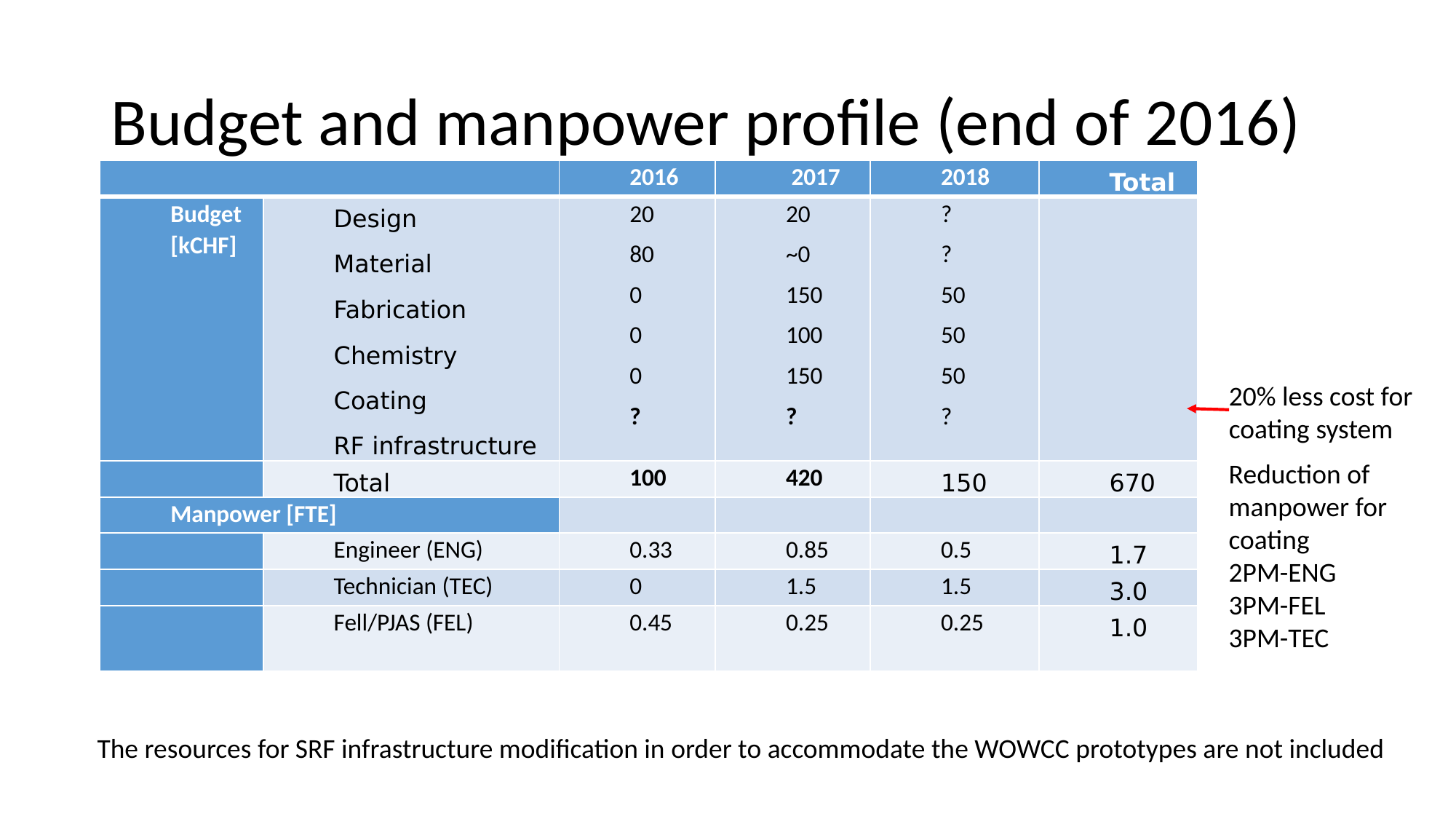

# Budget and manpower profile (end of 2016)
|  |  | 2016 | 2017 | 2018 | Total |
| --- | --- | --- | --- | --- | --- |
| Budget [kCHF] | Design Material Fabrication Chemistry Coating RF infrastructure | 20 80 0 0 0 ? | 20 ~0 150 100 150 ? | ? ? 50 50 50 ? |  |
|  | Total | 100 | 420 | 150 | 670 |
| Manpower [FTE] |  |  |  |  |  |
|  | Engineer (ENG) | 0.33 | 0.85 | 0.5 | 1.7 |
|  | Technician (TEC) | 0 | 1.5 | 1.5 | 3.0 |
|  | Fell/PJAS (FEL) | 0.45 | 0.25 | 0.25 | 1.0 |
20% less cost for coating system
Reduction of manpower for coating
2PM-ENG
3PM-FEL
3PM-TEC
The resources for SRF infrastructure modification in order to accommodate the WOWCC prototypes are not included